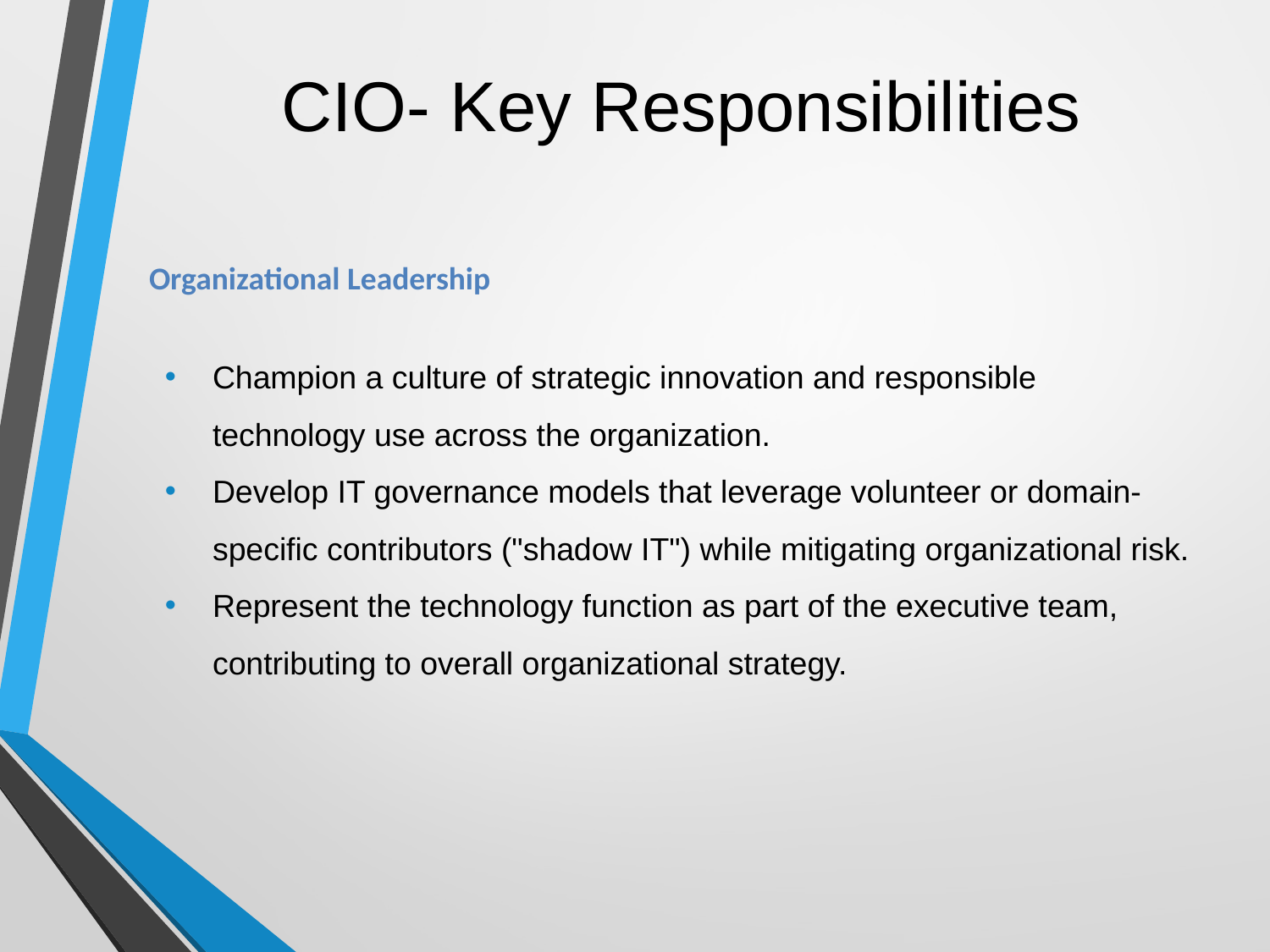

# CIO- Key Responsibilities
Organizational Leadership

Champion a culture of strategic innovation and responsible technology use across the organization.
Develop IT governance models that leverage volunteer or domain-specific contributors ("shadow IT") while mitigating organizational risk.
Represent the technology function as part of the executive team, contributing to overall organizational strategy.